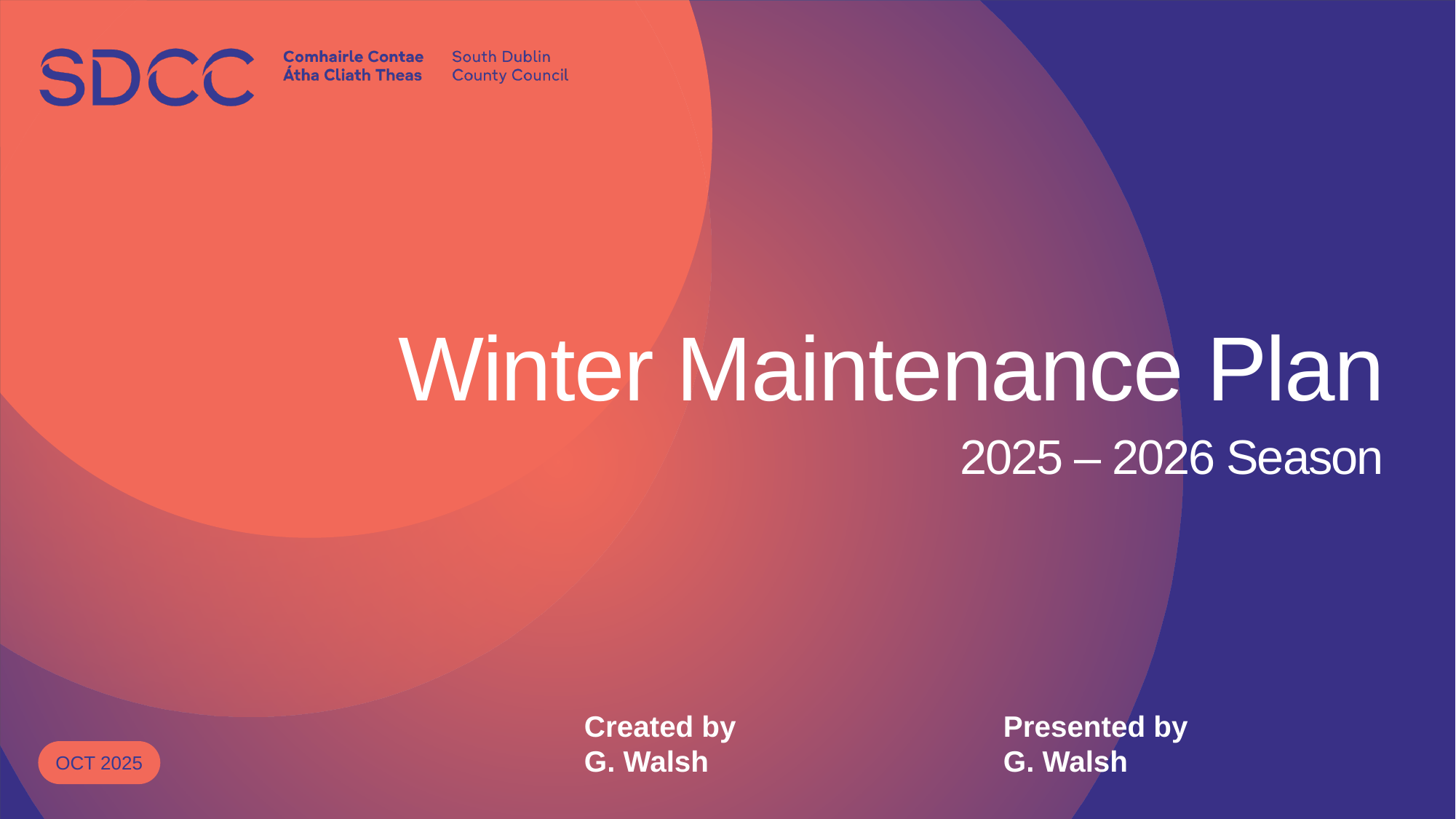

# Winter Maintenance Plan 2025 – 2026 Season
Created by
G. Walsh
Presented by
G. Walsh
Oct 2025